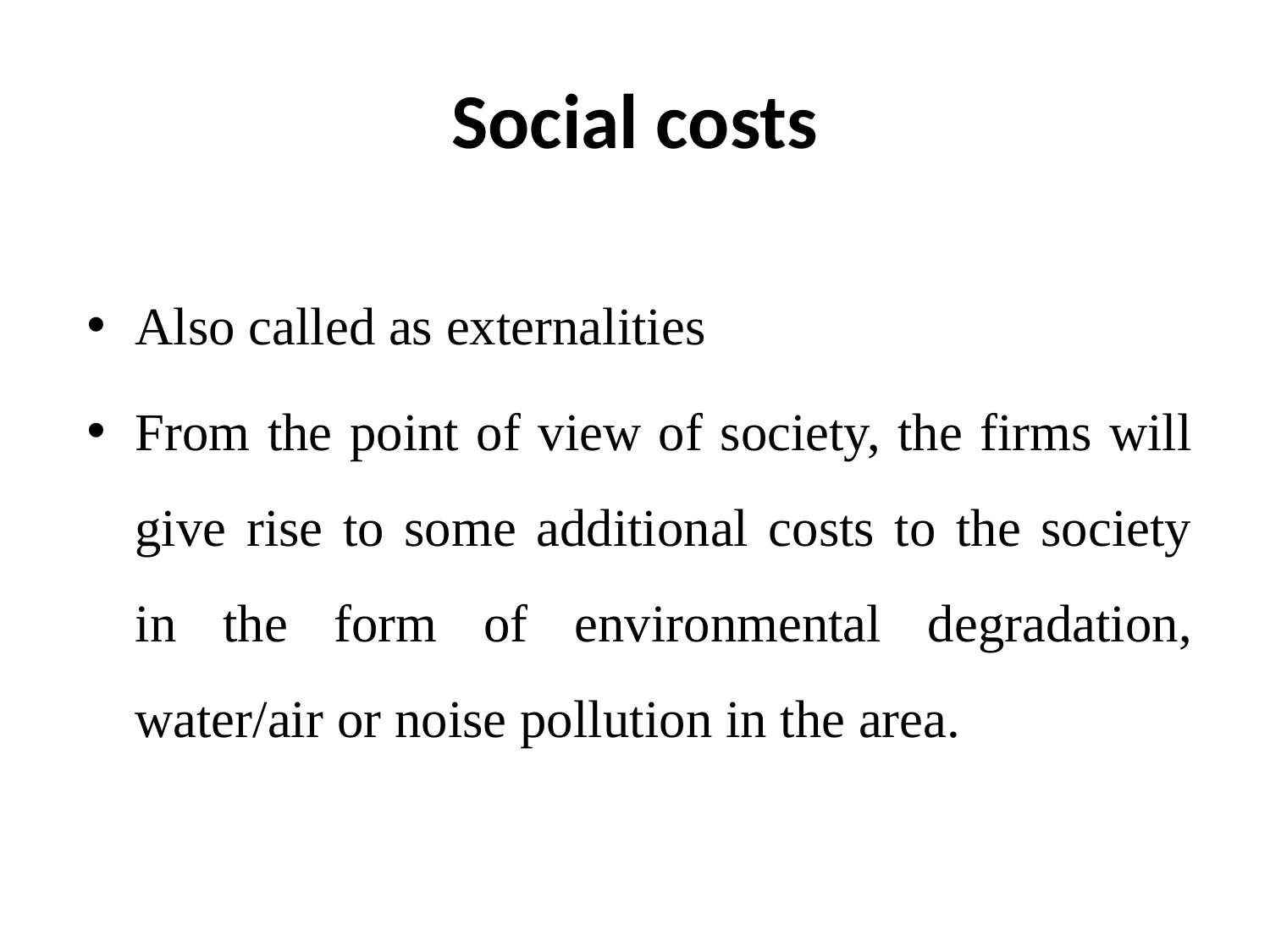

# Social costs
Also called as externalities
From the point of view of society, the firms will give rise to some additional costs to the society in the form of environmental degradation, water/air or noise pollution in the area.